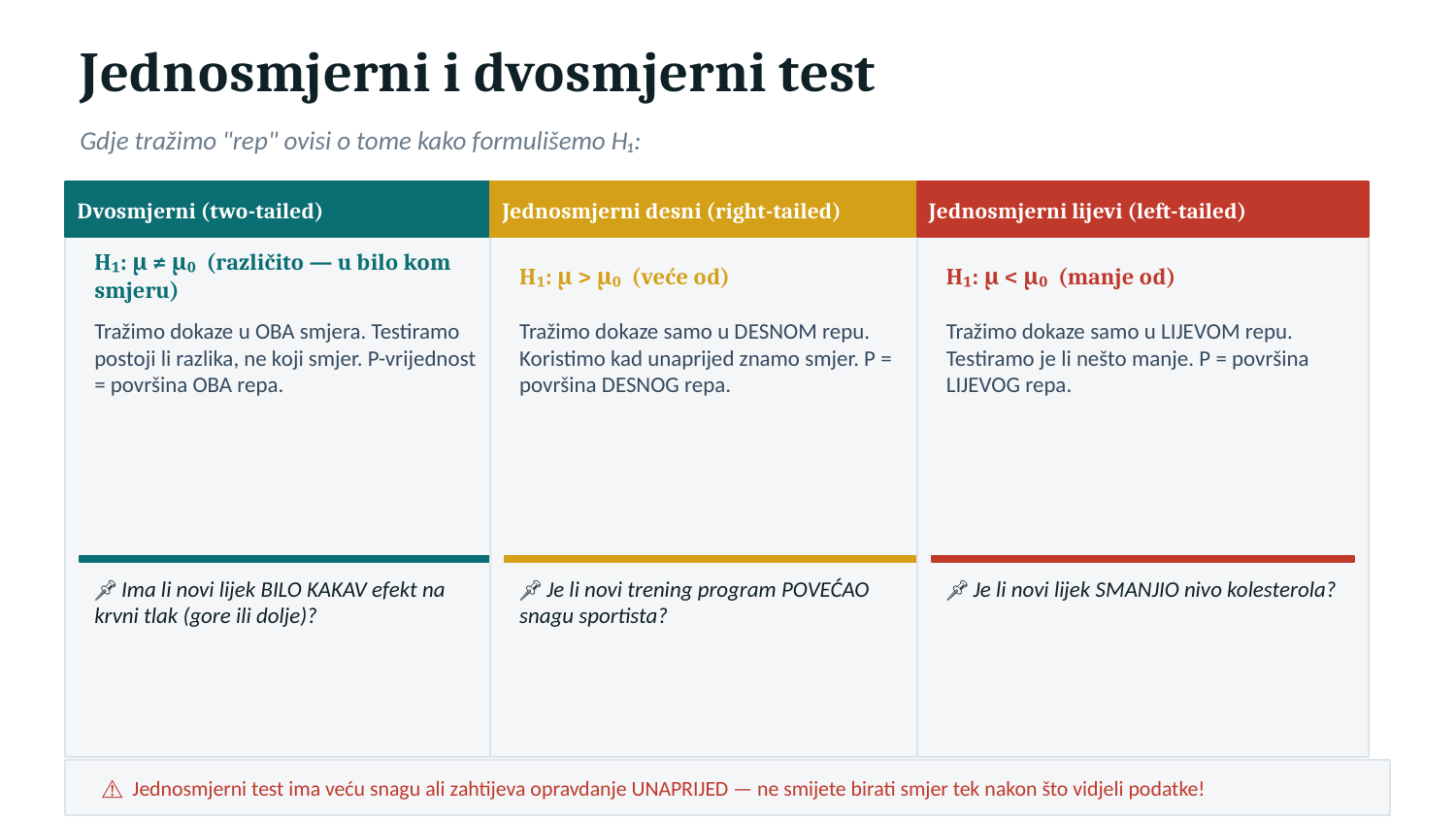

Jednosmjerni i dvosmjerni test
Gdje tražimo "rep" ovisi o tome kako formulišemo H₁:

Dvosmjerni (two-tailed)

Jednosmjerni desni (right-tailed)

Jednosmjerni lijevi (left-tailed)
H₁: μ ≠ μ₀  (različito — u bilo kom smjeru)
H₁: μ > μ₀  (veće od)
H₁: μ < μ₀  (manje od)
Tražimo dokaze u OBA smjera. Testiramo postoji li razlika, ne koji smjer. P-vrijednost = površina OBA repa.
Tražimo dokaze samo u DESNOM repu. Koristimo kad unaprijed znamo smjer. P = površina DESNOG repa.
Tražimo dokaze samo u LIJEVOM repu. Testiramo je li nešto manje. P = površina LIJEVOG repa.

📌 Ima li novi lijek BILO KAKAV efekt na krvni tlak (gore ili dolje)?
📌 Je li novi trening program POVEĆAO snagu sportista?
📌 Je li novi lijek SMANJIO nivo kolesterola?

⚠️  Jednosmjerni test ima veću snagu ali zahtijeva opravdanje UNAPRIJED — ne smijete birati smjer tek nakon što vidjeli podatke!